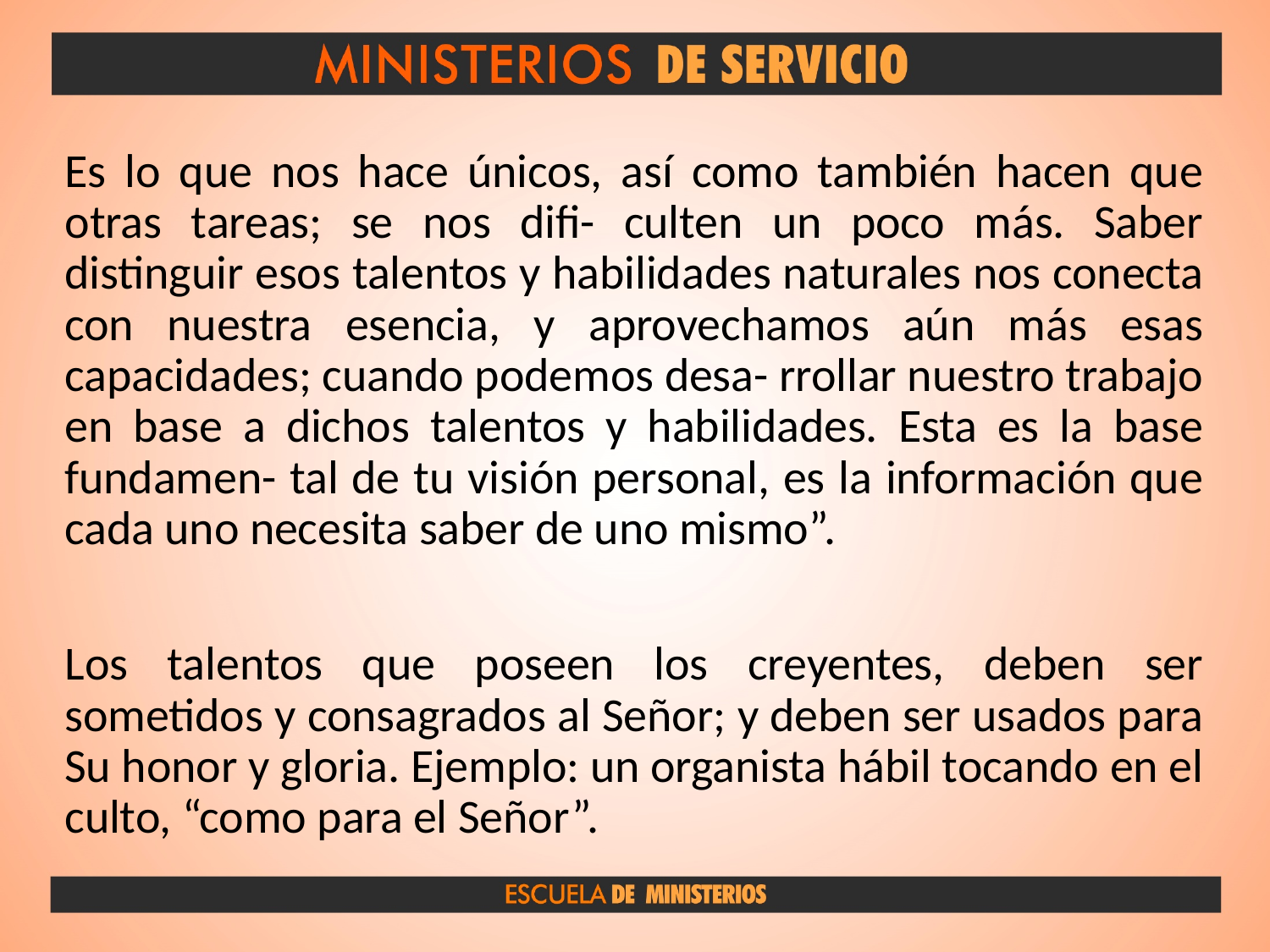

Es lo que nos hace únicos, así como también hacen que otras tareas; se nos difi- culten un poco más. Saber distinguir esos talentos y habilidades naturales nos conecta con nuestra esencia, y aprovechamos aún más esas capacidades; cuando podemos desa- rrollar nuestro trabajo en base a dichos talentos y habilidades. Esta es la base fundamen- tal de tu visión personal, es la información que cada uno necesita saber de uno mismo”.

Los talentos que poseen los creyentes, deben ser sometidos y consagrados al Señor; y deben ser usados para Su honor y gloria. Ejemplo: un organista hábil tocando en el culto, “como para el Señor”.